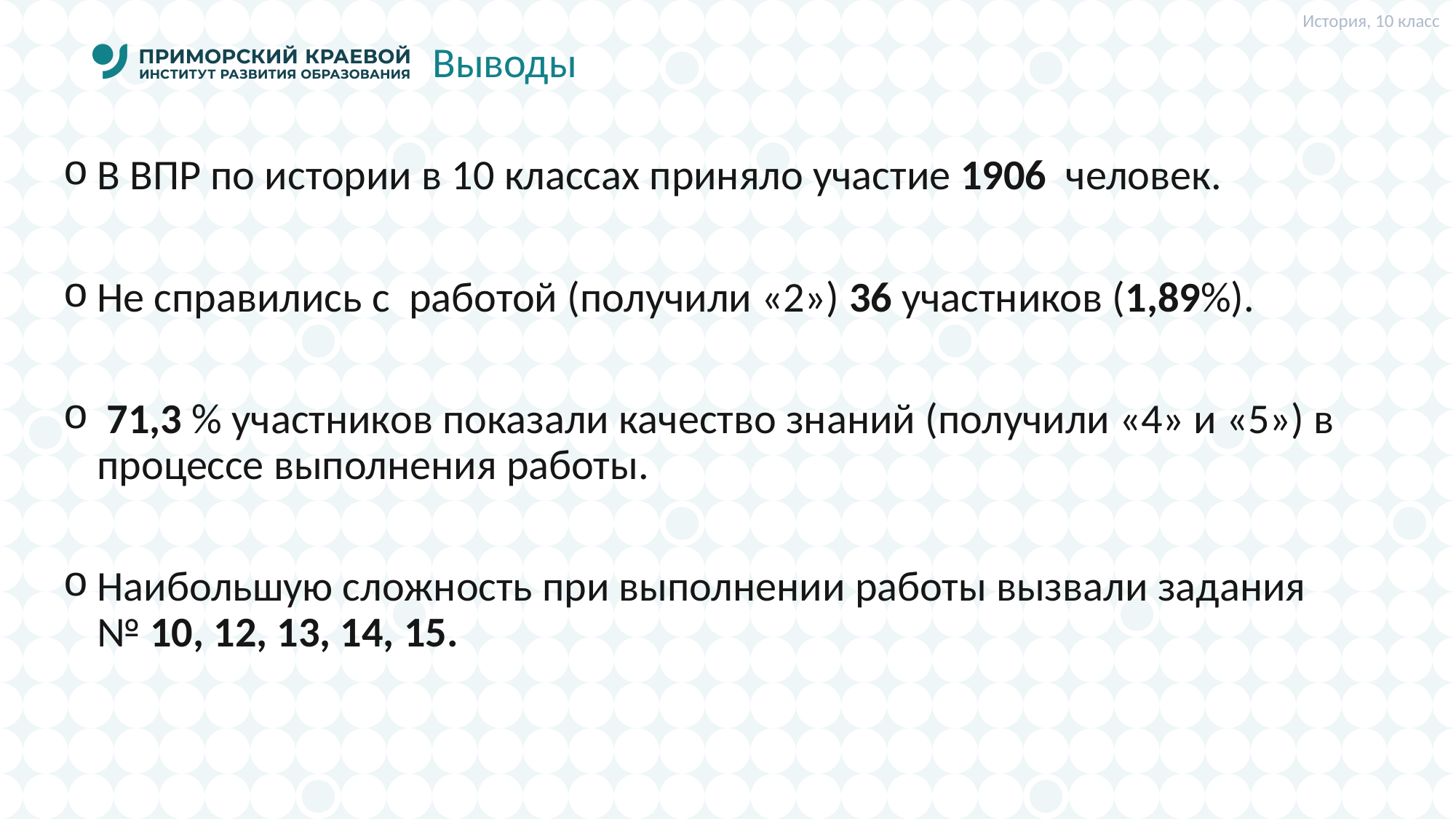

История, 10 класс
# Выводы
В ВПР по истории в 10 классах приняло участие 1906  человек.

Не справились с  работой (получили «2») 36 участников (1,89%).

 71,3 % участников показали качество знаний (получили «4» и «5») в  процессе выполнения работы.

Наибольшую сложность при выполнении работы вызвали задания
№ 10, 12, 13, 14, 15.